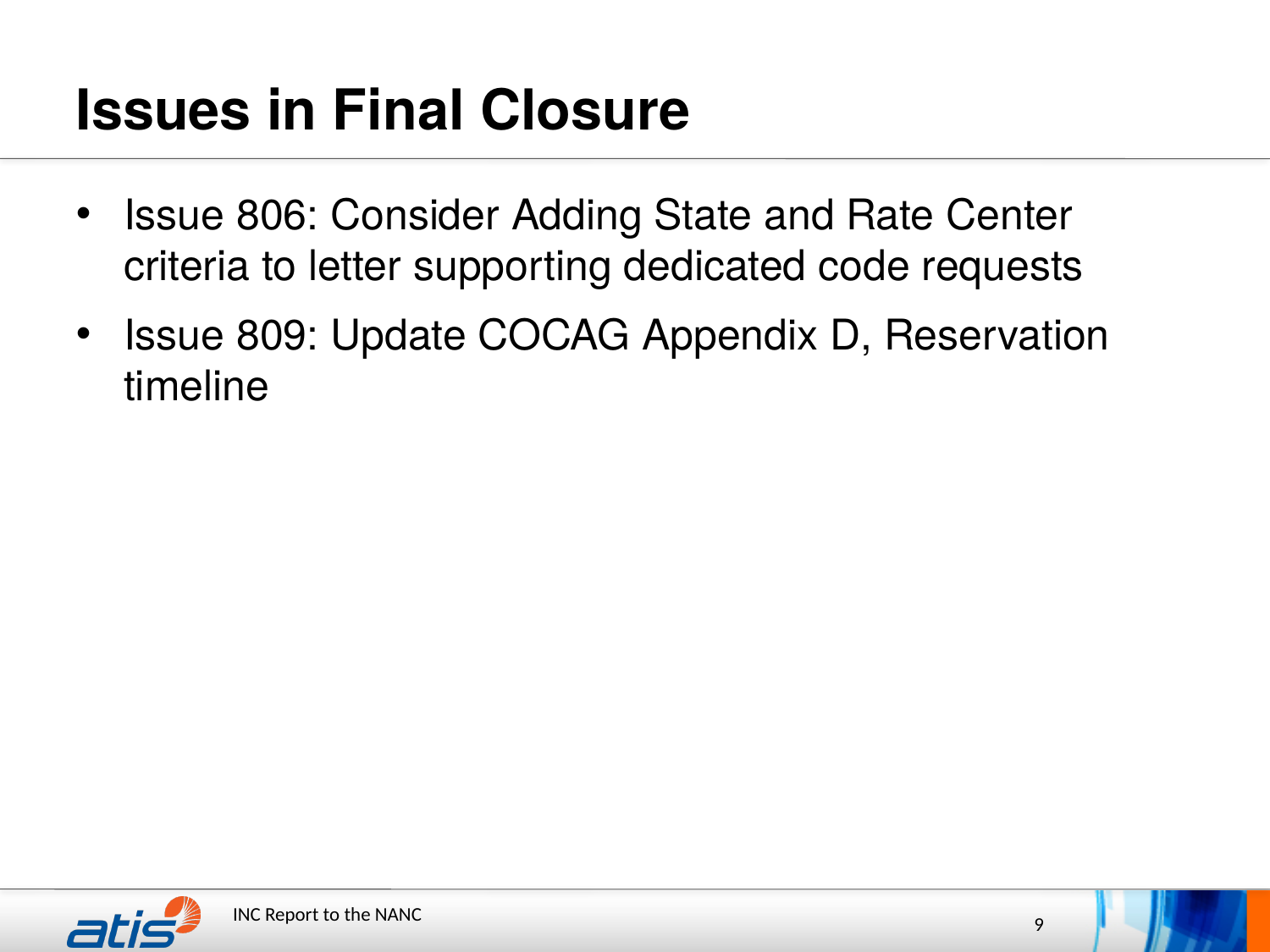

# Issues in Final Closure
Issue 806: Consider Adding State and Rate Center criteria to letter supporting dedicated code requests
Issue 809: Update COCAG Appendix D, Reservation timeline